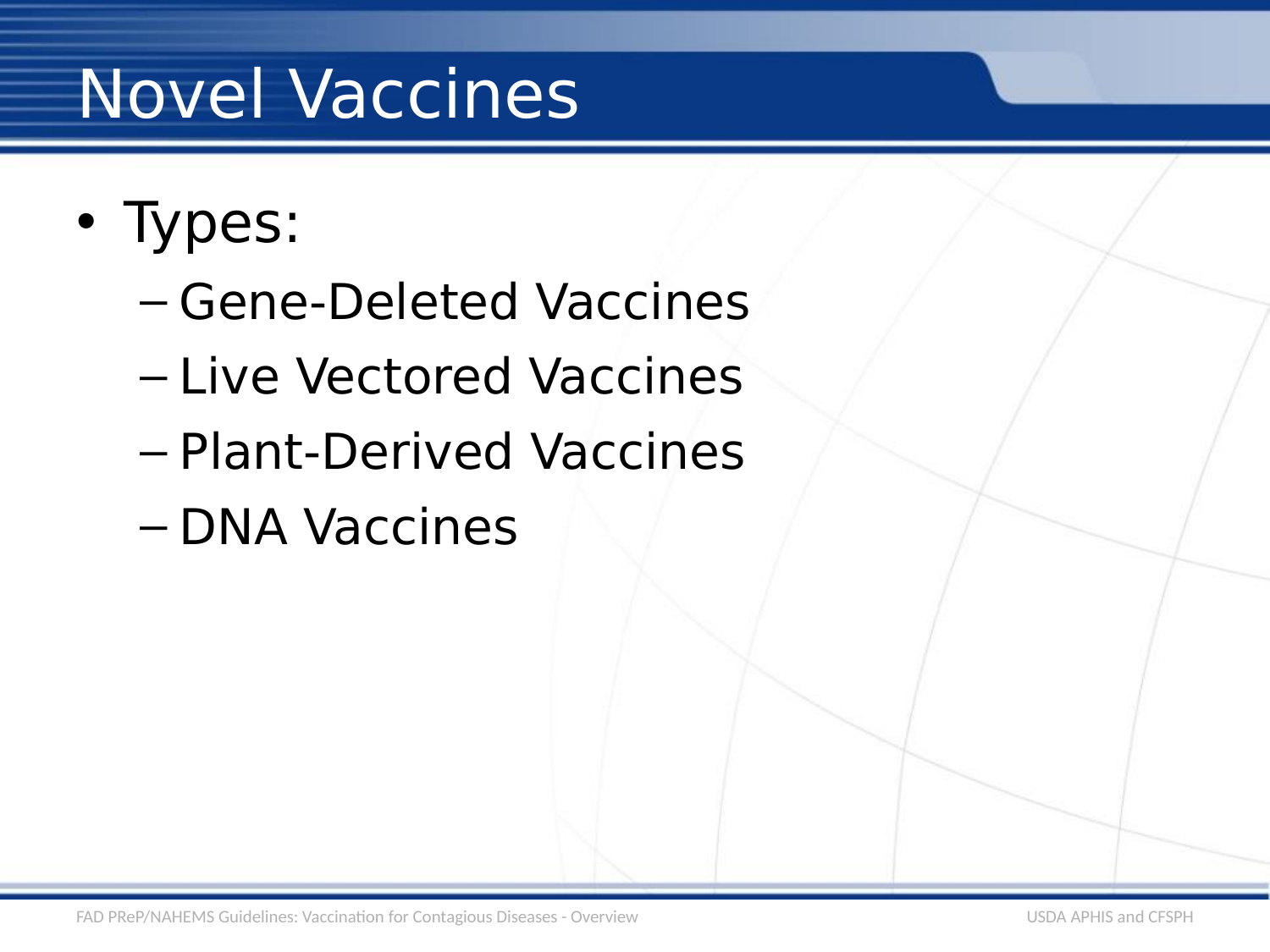

# Novel Vaccines
Types:
Gene-Deleted Vaccines
Live Vectored Vaccines
Plant-Derived Vaccines
DNA Vaccines
FAD PReP/NAHEMS Guidelines: Vaccination for Contagious Diseases - Overview
USDA APHIS and CFSPH